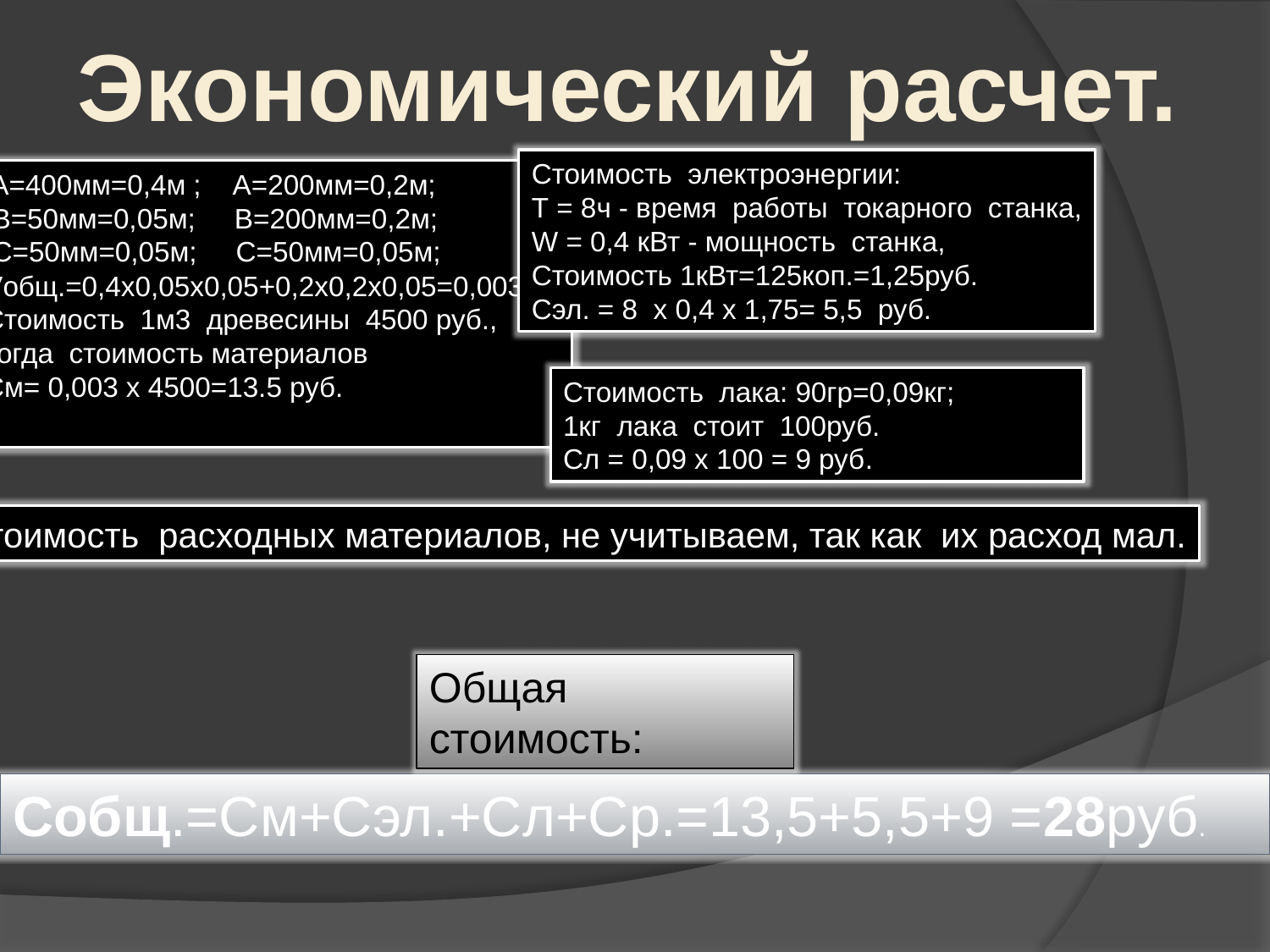

Экономический расчет.
Стоимость  электроэнергии:
Т = 8ч - время  работы  токарного  станка,
W = 0,4 кВт - мощность  станка,
Стоимость 1кВт=125коп.=1,25руб.
Сэл. = 8  х 0,4 х 1,75= 5,5  руб.
 А=400мм=0,4м ;    А=200мм=0,2м;
 В=50мм=0,05м;     В=200мм=0,2м;
 С=50мм=0,05м;     С=50мм=0,05м;
Vобщ.=0,4х0,05х0,05+0,2х0,2х0,05=0,003м3
Стоимость  1м3  древесины  4500 руб.,
тогда  стоимость материалов
См= 0,003 х 4500=13.5 руб.

Стоимость  лака: 90гр=0,09кг;
1кг  лака  стоит  100руб.
Сл = 0,09 х 100 = 9 руб.
 Стоимость  расходных материалов, не учитываем, так как  их расход мал.
Общая стоимость:
Собщ.=См+Сэл.+Сл+Ср.=13,5+5,5+9 =28руб.